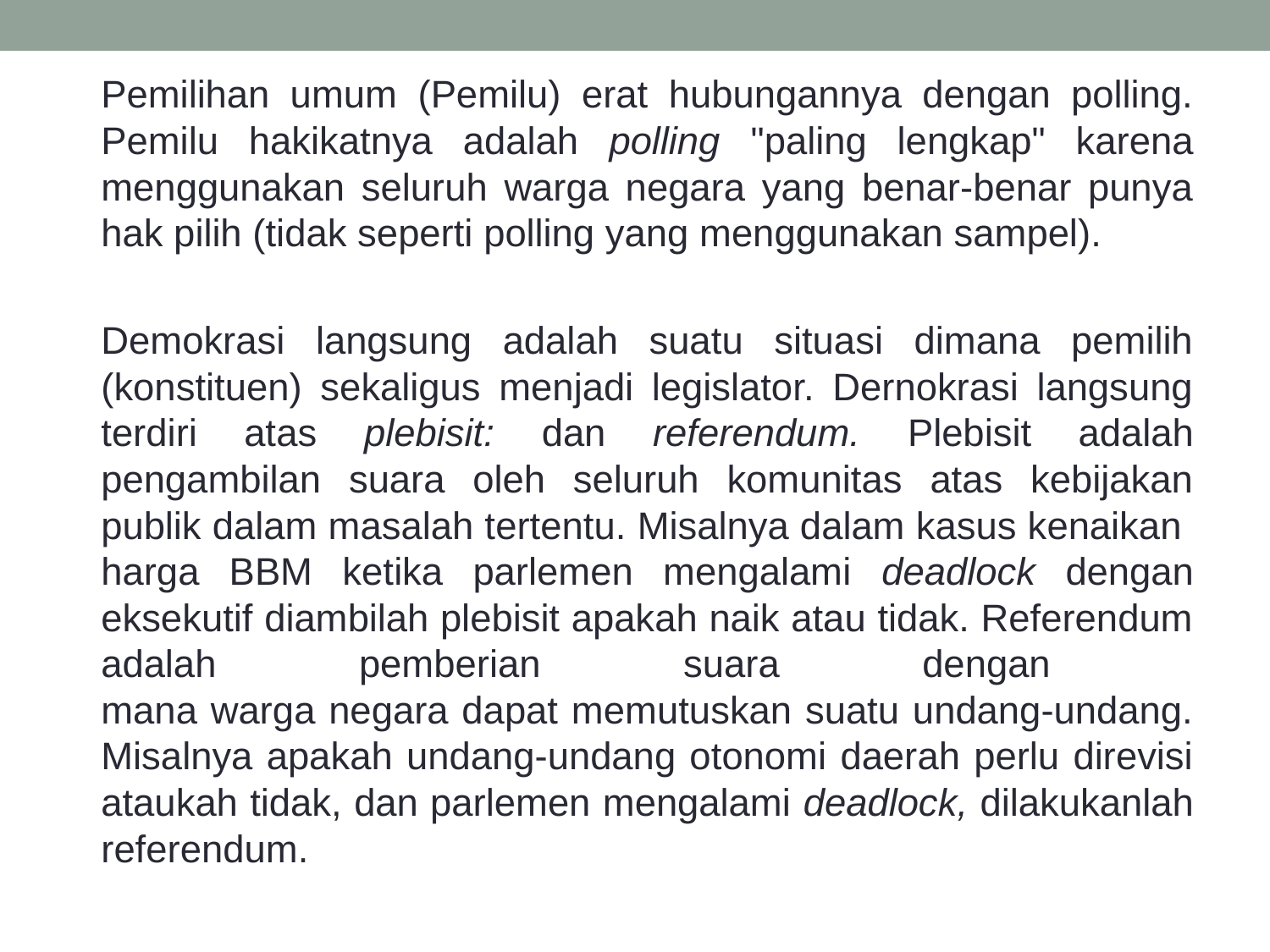

Pemilihan umum (Pemilu) erat hubungannya dengan polling. Pemilu hakikatnya adalah polling "paling lengkap" karena menggunakan seluruh warga negara yang benar-benar punya hak pilih (tidak seperti polling yang menggunakan sampel).

	Demokrasi langsung adalah suatu situasi dimana pemilih (konstituen) sekaligus menjadi legislator. Dernokrasi langsung terdiri atas plebisit: dan referendum. Plebisit adalah pengambilan suara oleh seluruh komunitas atas kebijakan publik dalam masalah tertentu. Misalnya dalam kasus kenaikan
harga BBM ketika parlemen mengalami deadlock dengan eksekutif diambilah plebisit apakah naik atau tidak. Referendum adalah pemberian suara dengan
mana warga negara dapat memutuskan suatu undang-undang. Misalnya apakah undang-undang otonomi daerah perlu direvisi ataukah tidak, dan parlemen mengalami deadlock, dilakukanlah referendum.